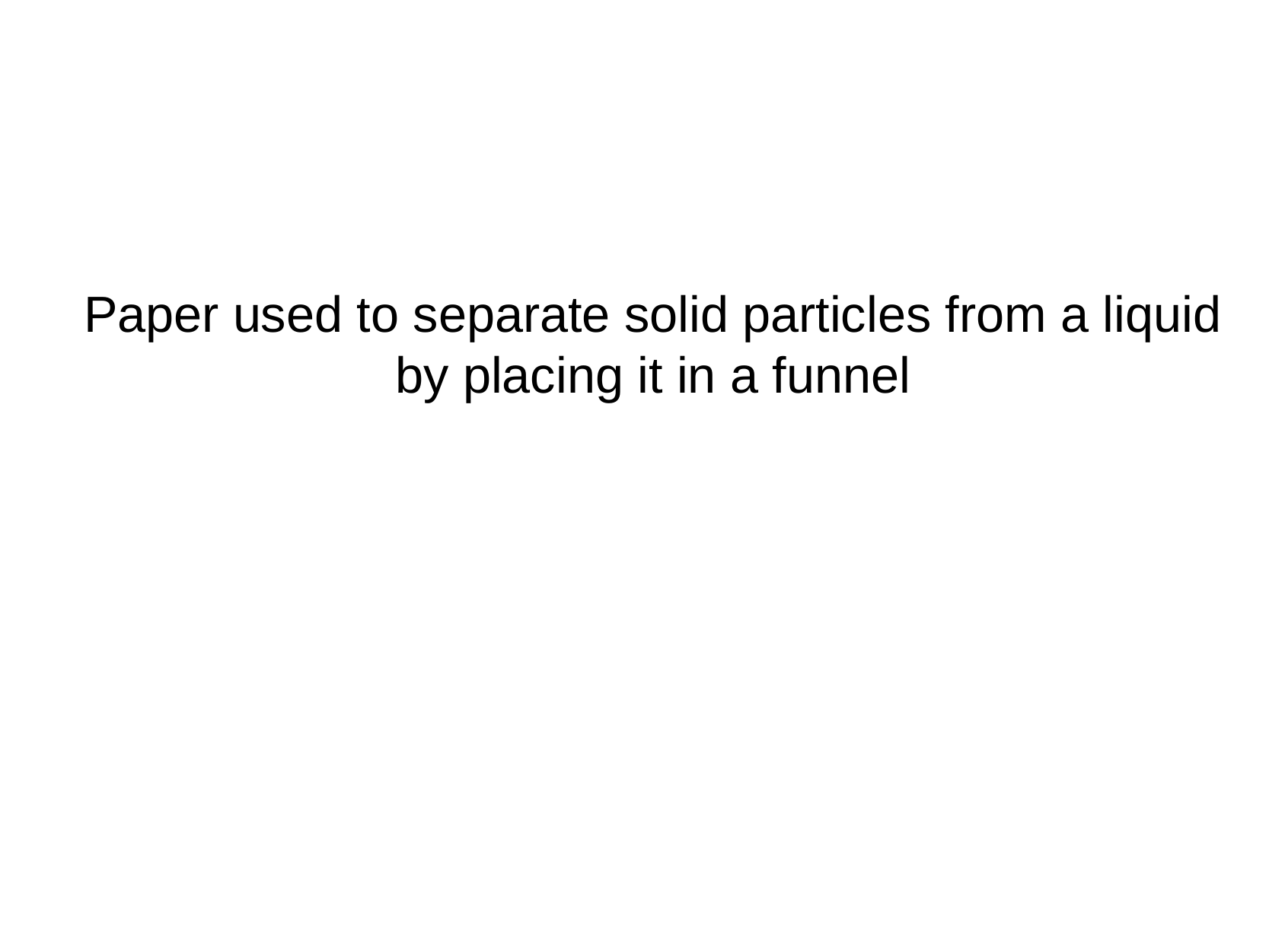

Paper used to separate solid particles from a liquid by placing it in a funnel